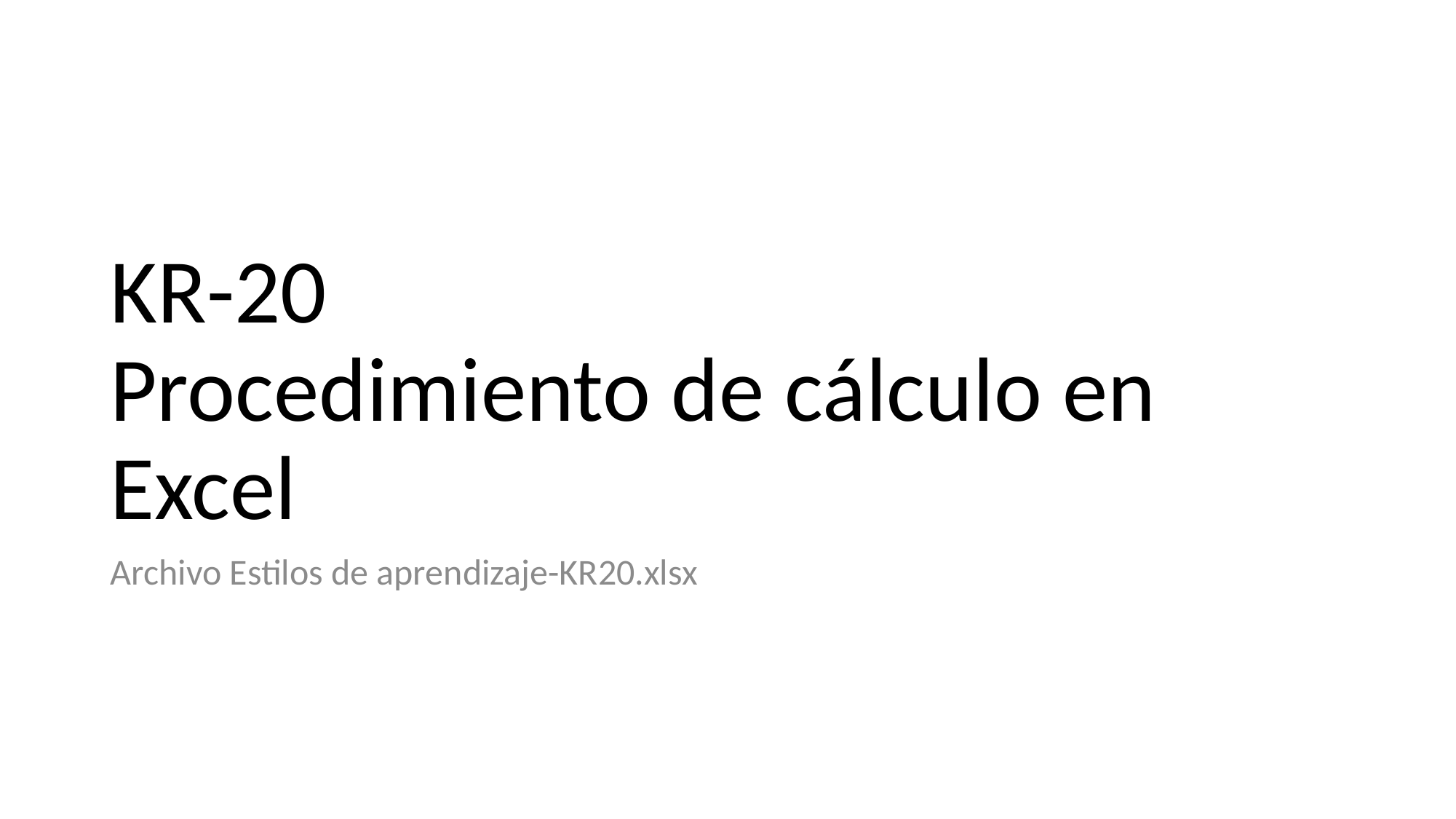

# KR-20 Procedimiento de cálculo en Excel
Archivo Estilos de aprendizaje-KR20.xlsx